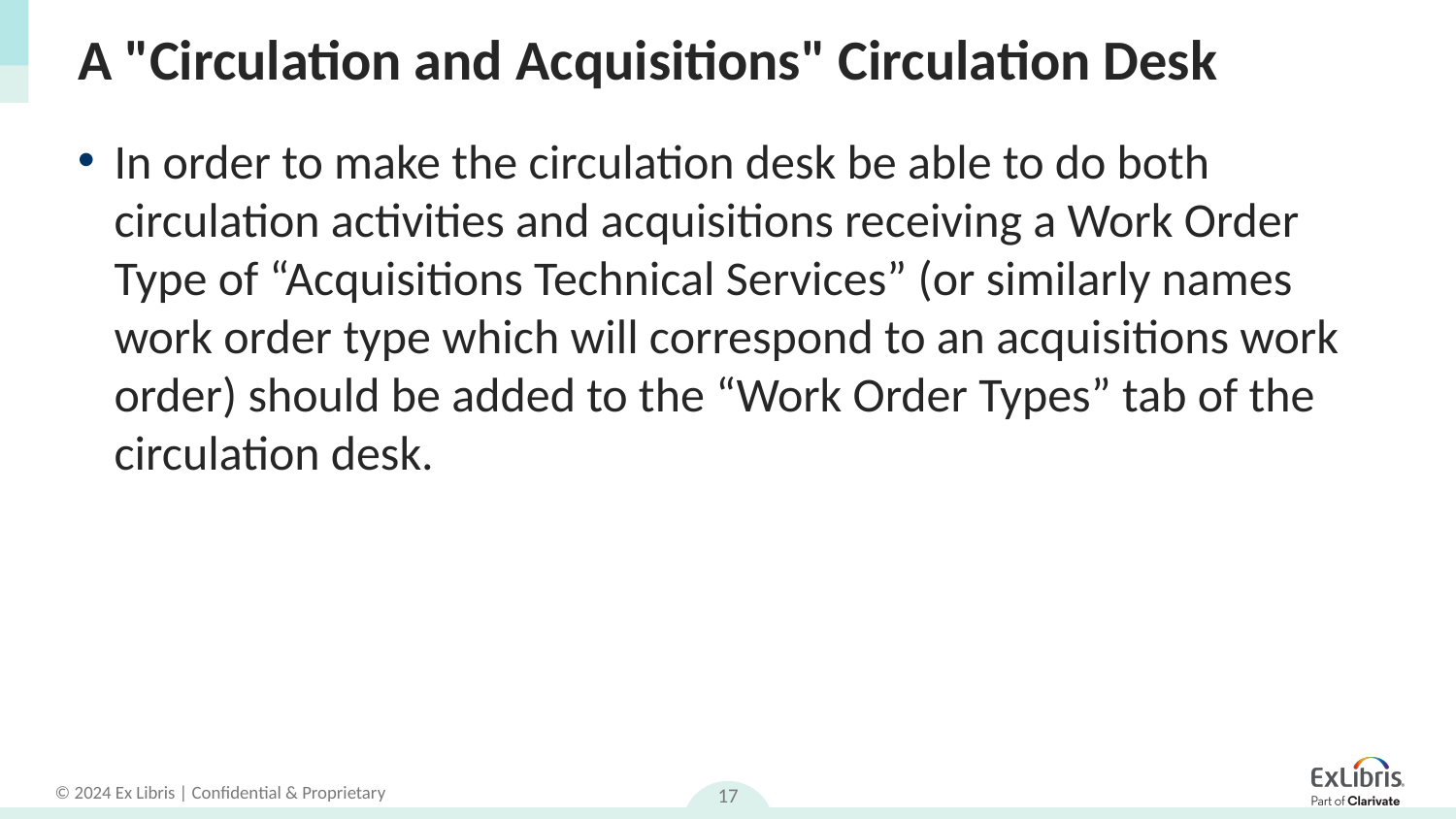

# A "Circulation and Acquisitions" Circulation Desk
In order to make the circulation desk be able to do both circulation activities and acquisitions receiving a Work Order Type of “Acquisitions Technical Services” (or similarly names work order type which will correspond to an acquisitions work order) should be added to the “Work Order Types” tab of the circulation desk.
17